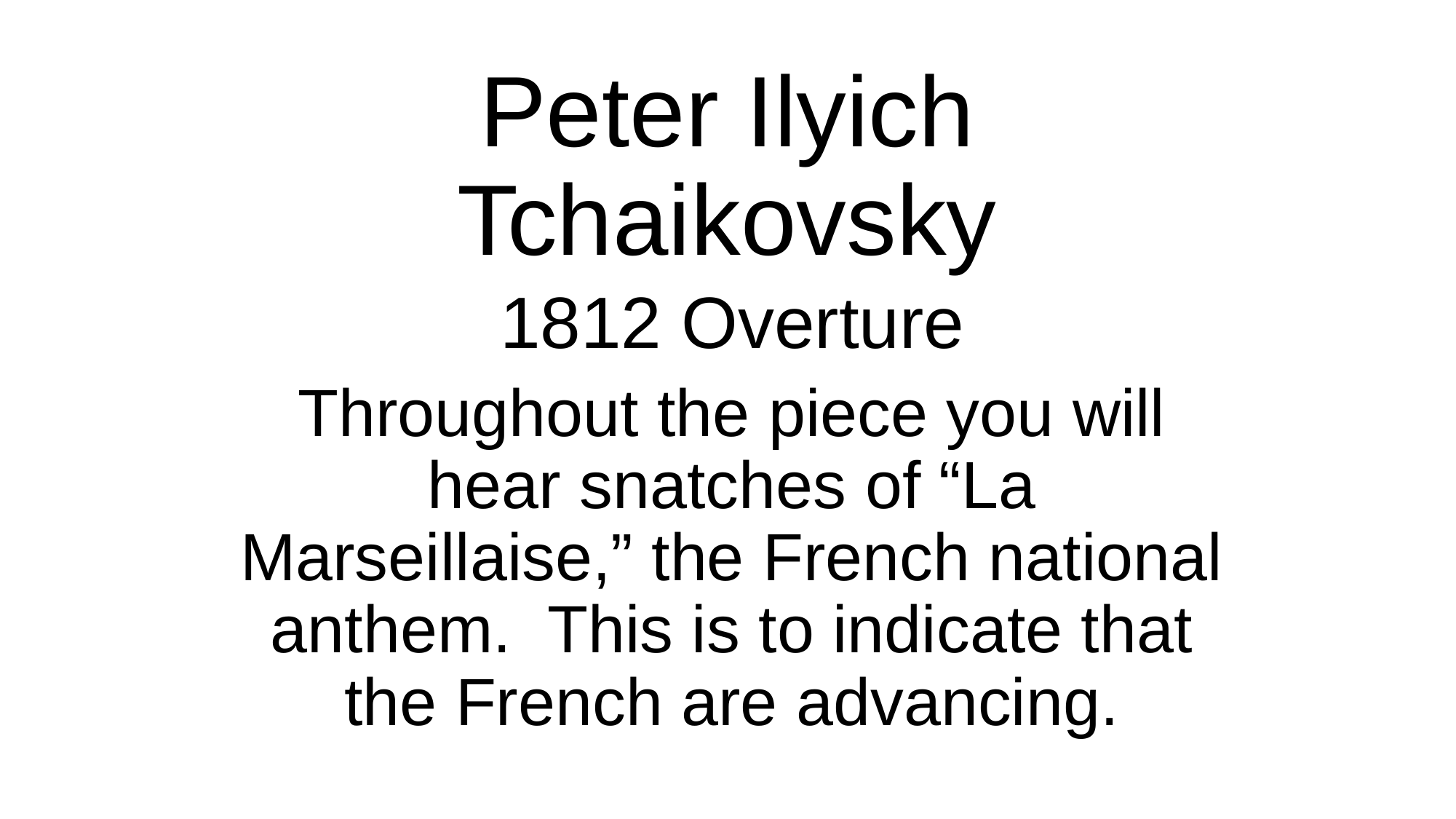

# Peter Ilyich Tchaikovsky
1812 Overture
Throughout the piece you will hear snatches of “La Marseillaise,” the French national anthem.  This is to indicate that the French are advancing.